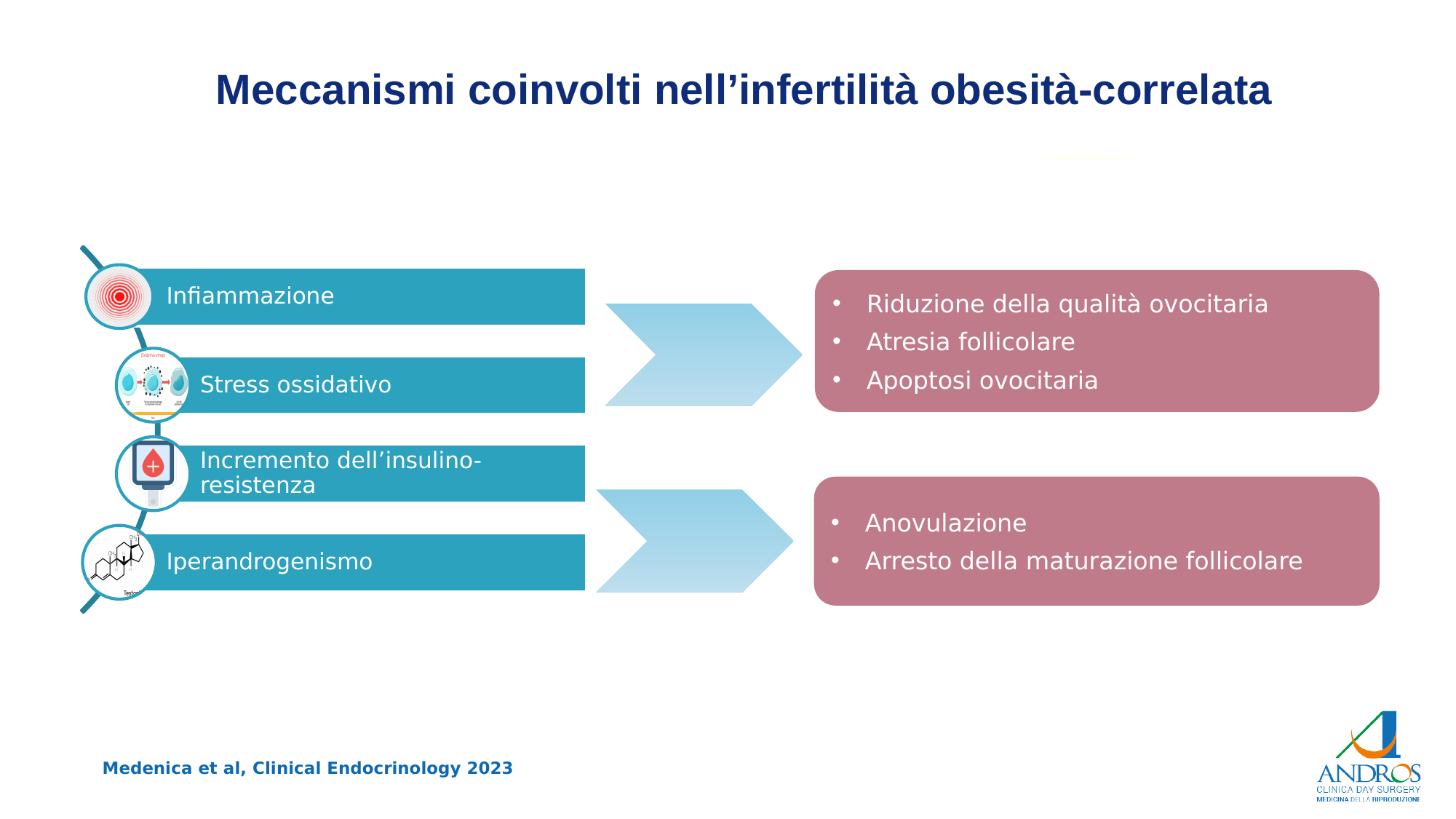

Meccanismi coinvolti nell’infertilità obesità-correlata
Infiammazione
Stress ossidativo
Incremento dell’insulino-resistenza
Iperandrogenismo
Riduzione della qualità ovocitaria
Atresia follicolare
Apoptosi ovocitaria

Anovulazione
Arresto della maturazione follicolare

Medenica et al, Clinical Endocrinology 2023